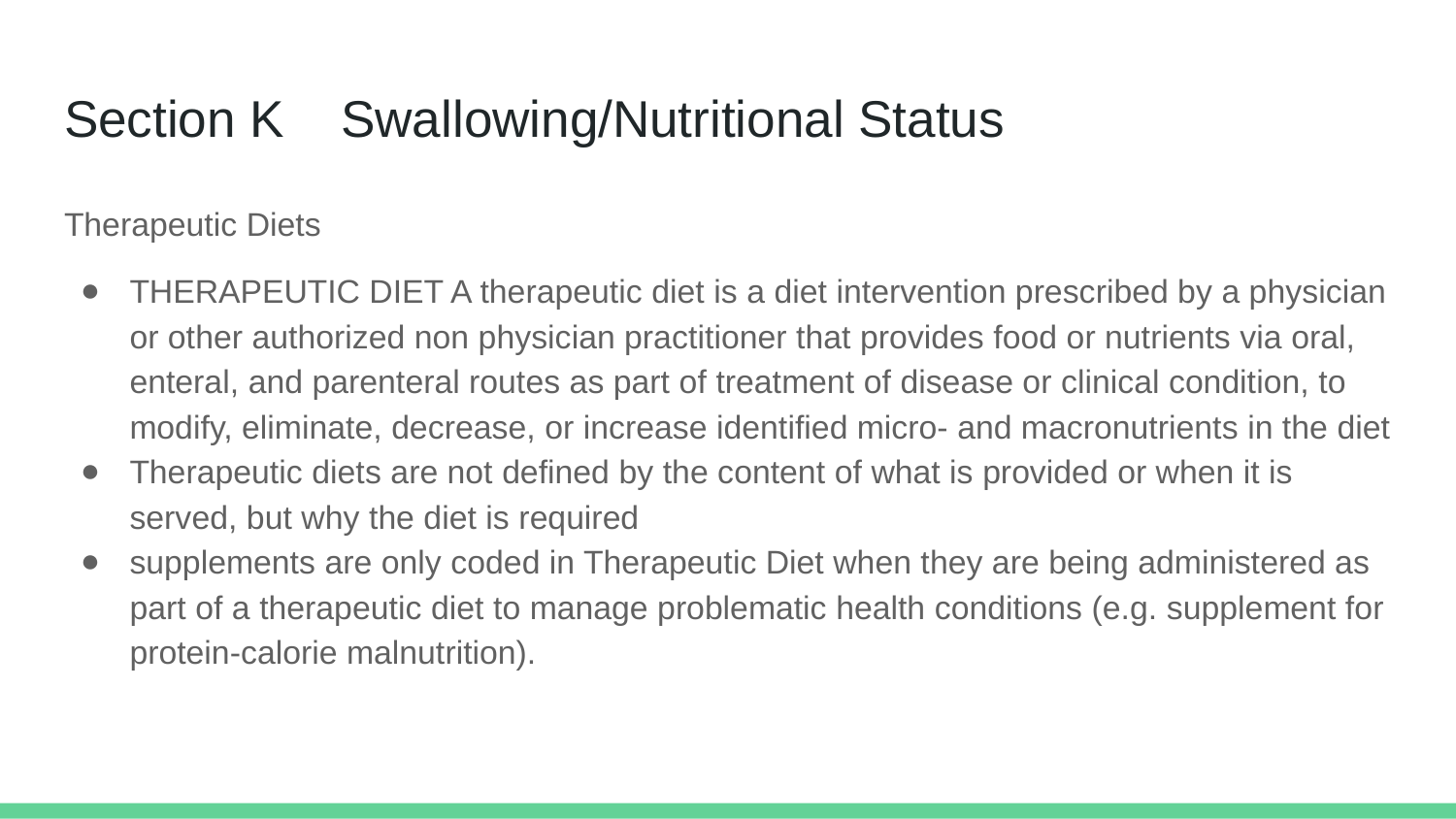

# Section K    Swallowing/Nutritional Status

Therapeutic Diets
THERAPEUTIC DIET A therapeutic diet is a diet intervention prescribed by a physician or other authorized non physician practitioner that provides food or nutrients via oral, enteral, and parenteral routes as part of treatment of disease or clinical condition, to modify, eliminate, decrease, or increase identified micro- and macronutrients in the diet
Therapeutic diets are not defined by the content of what is provided or when it is served, but why the diet is required
supplements are only coded in Therapeutic Diet when they are being administered as part of a therapeutic diet to manage problematic health conditions (e.g. supplement for protein-calorie malnutrition).